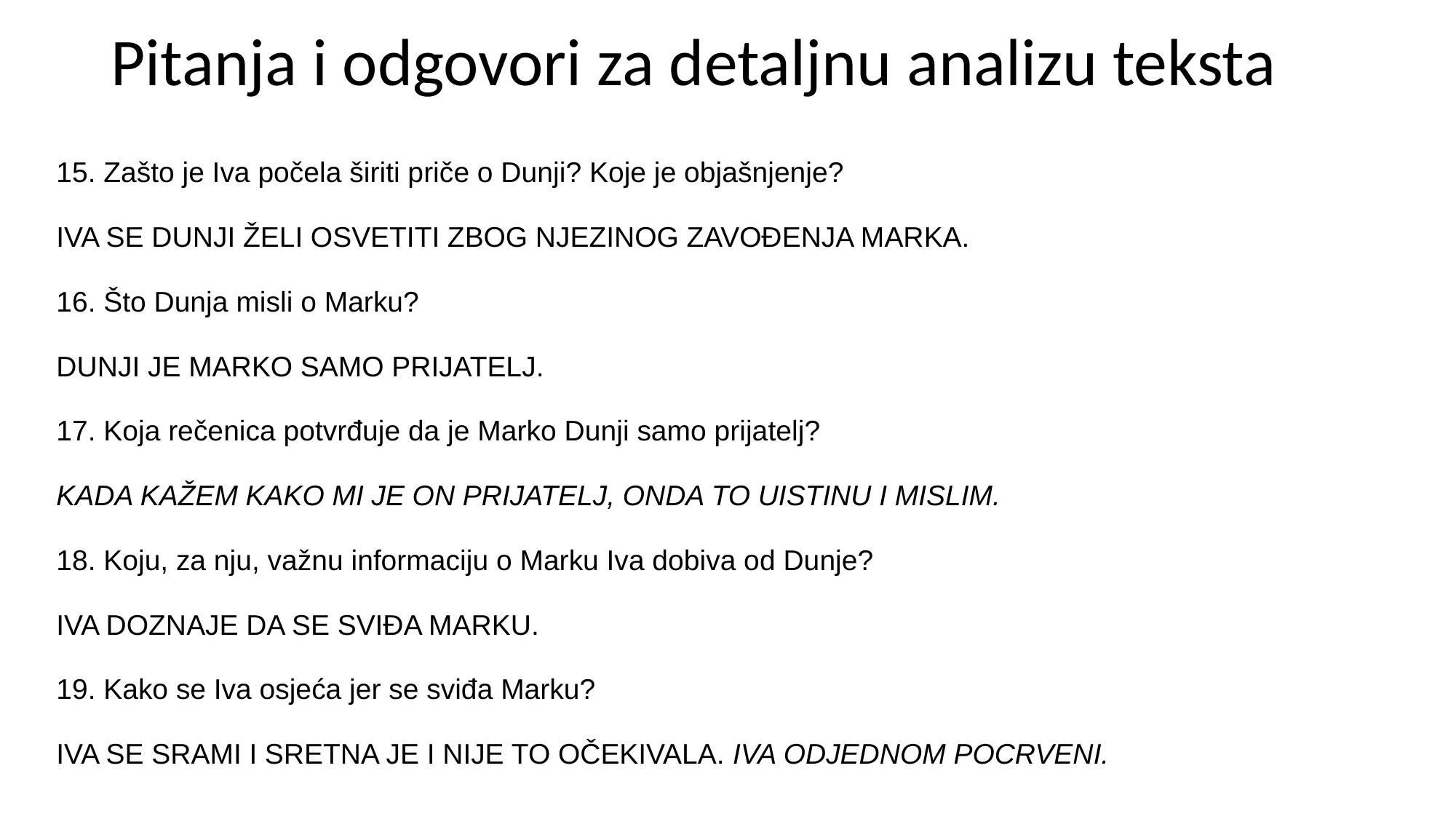

# Pitanja i odgovori za detaljnu analizu teksta
15. Zašto je Iva počela širiti priče o Dunji? Koje je objašnjenje?
IVA SE DUNJI ŽELI OSVETITI ZBOG NJEZINOG ZAVOĐENJA MARKA.
16. Što Dunja misli o Marku?
DUNJI JE MARKO SAMO PRIJATELJ.
17. Koja rečenica potvrđuje da je Marko Dunji samo prijatelj?
KADA KAŽEM KAKO MI JE ON PRIJATELJ, ONDA TO UISTINU I MISLIM.
18. Koju, za nju, važnu informaciju o Marku Iva dobiva od Dunje?
IVA DOZNAJE DA SE SVIĐA MARKU.
19. Kako se Iva osjeća jer se sviđa Marku?
IVA SE SRAMI I SRETNA JE I NIJE TO OČEKIVALA. IVA ODJEDNOM POCRVENI.